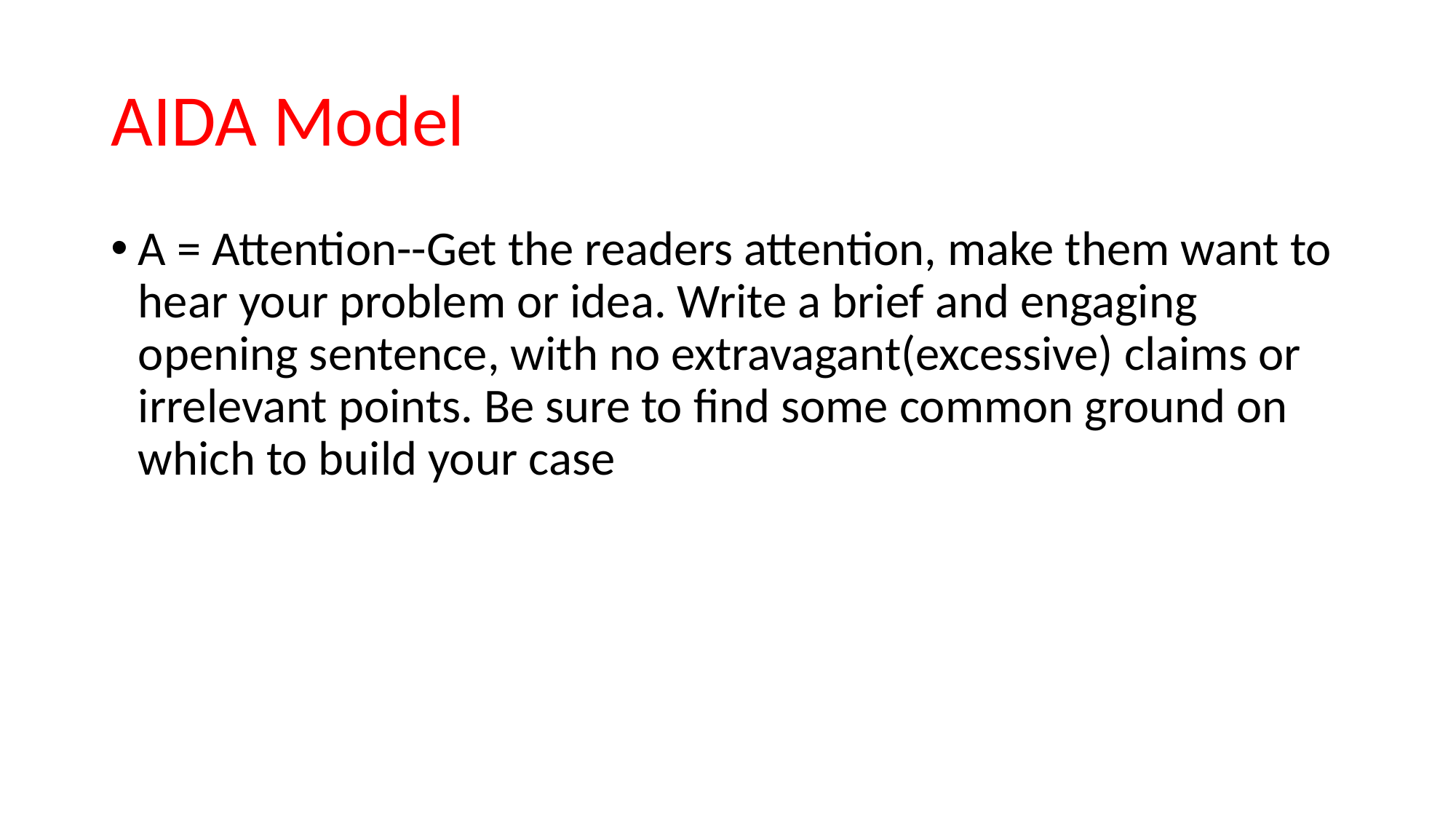

# AIDA Model
A = Attention--Get the readers attention, make them want to hear your problem or idea. Write a brief and engaging opening sentence, with no extravagant(excessive) claims or irrelevant points. Be sure to find some common ground on which to build your case